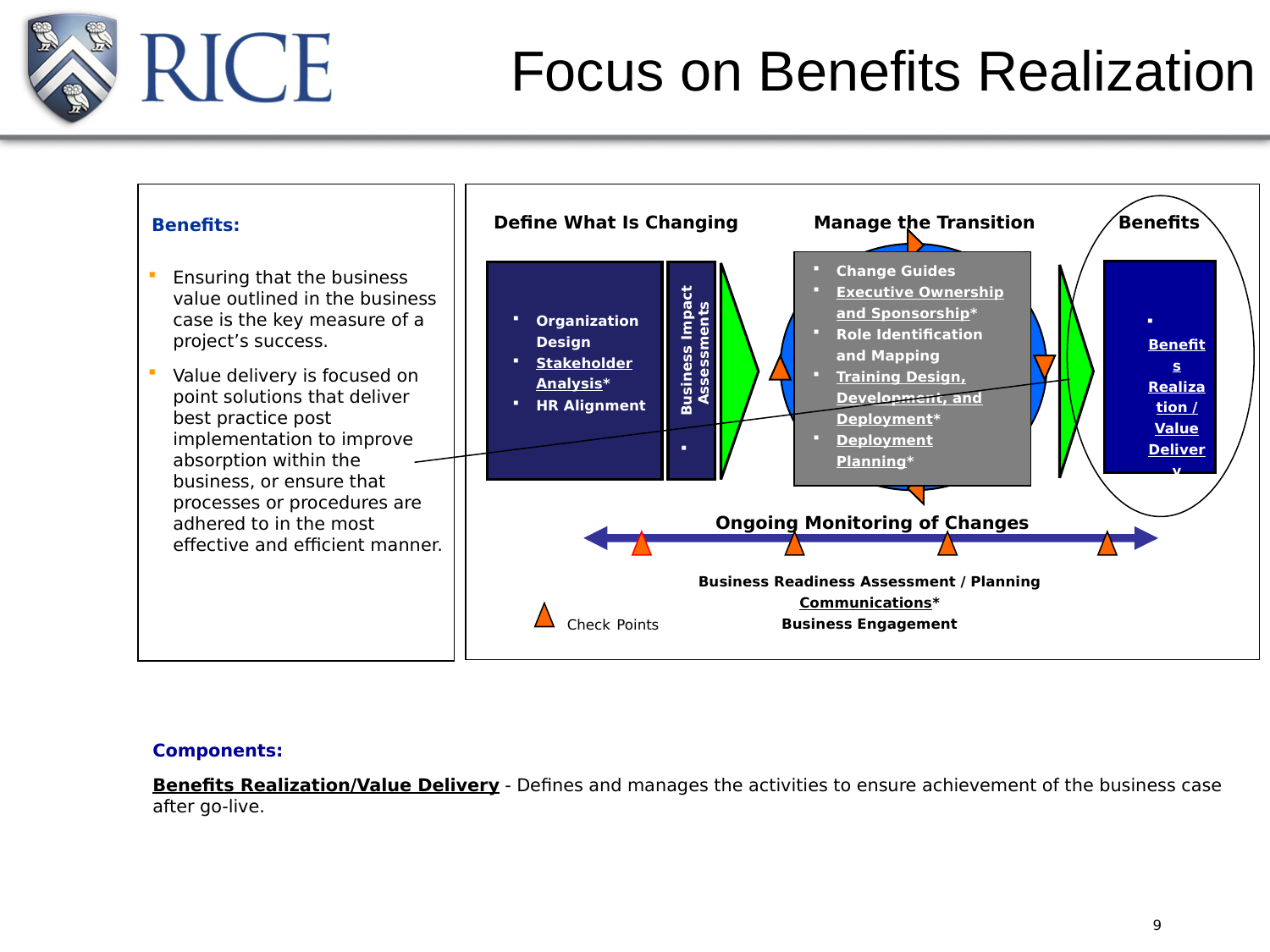

Focus on Benefits Realization

Benefits:
Define What Is Changing
Manage the Transition
Benefits

Change Guides
Executive Ownership and Sponsorship*
Role Identification and Mapping
Training Design, Development, and Deployment*
Deployment Planning*
Ensuring that the business value outlined in the business case is the key measure of a project’s success.
Value delivery is focused on point solutions that deliver best practice post implementation to improve absorption within the business, or ensure that processes or procedures are adhered to in the most effective and efficient manner.

 Benefits Realization / Value Delivery

Organization Design
Stakeholder Analysis*
HR Alignment
 Business Impact Assessments

Ongoing Monitoring of Changes

Business Readiness Assessment / Planning
Communications*
Business Engagement

Check Points
Components:
Benefits Realization/Value Delivery - Defines and manages the activities to ensure achievement of the business case after go-live.

9